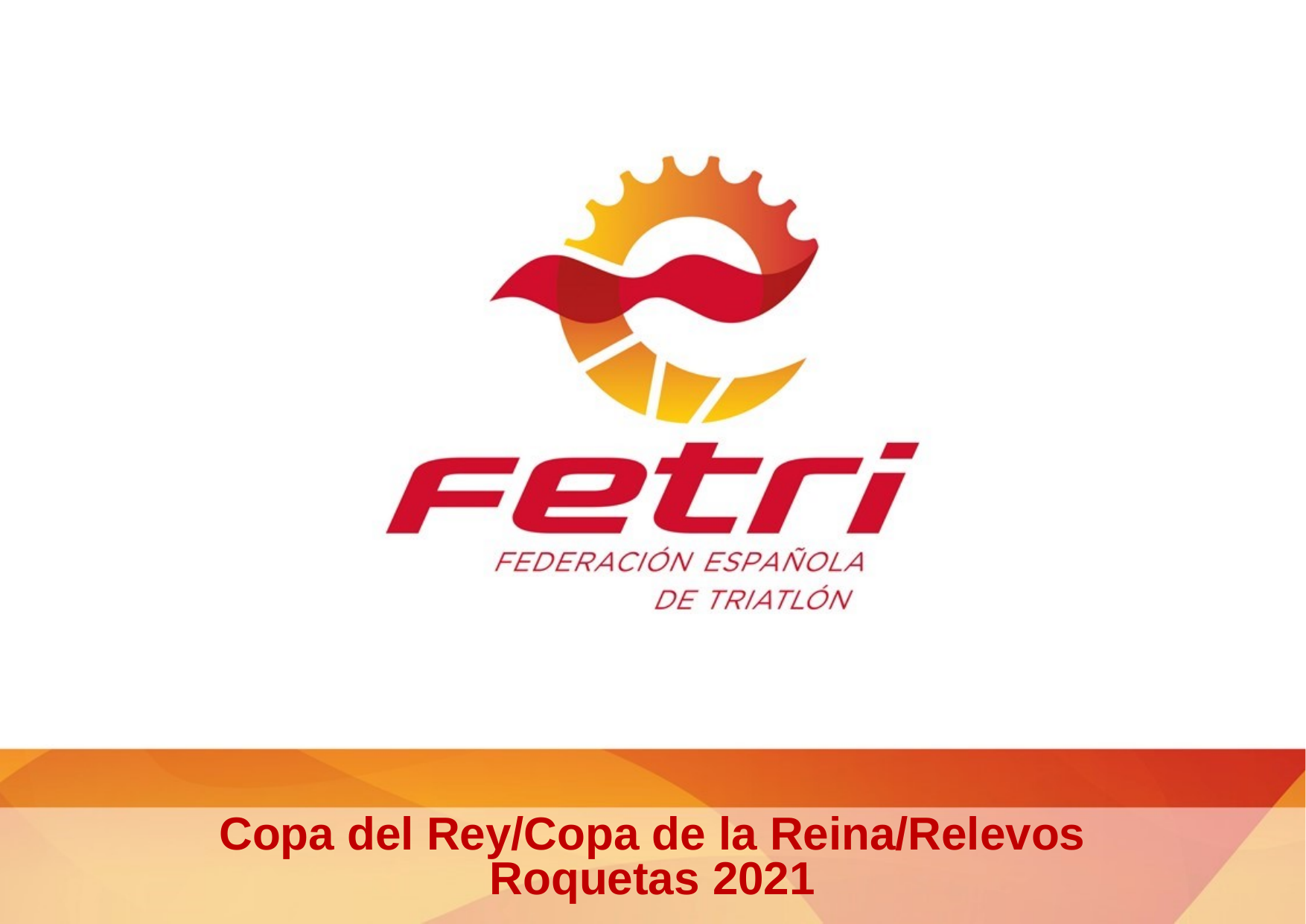

Copa del Rey/Copa de la Reina/Relevos
Roquetas 2021